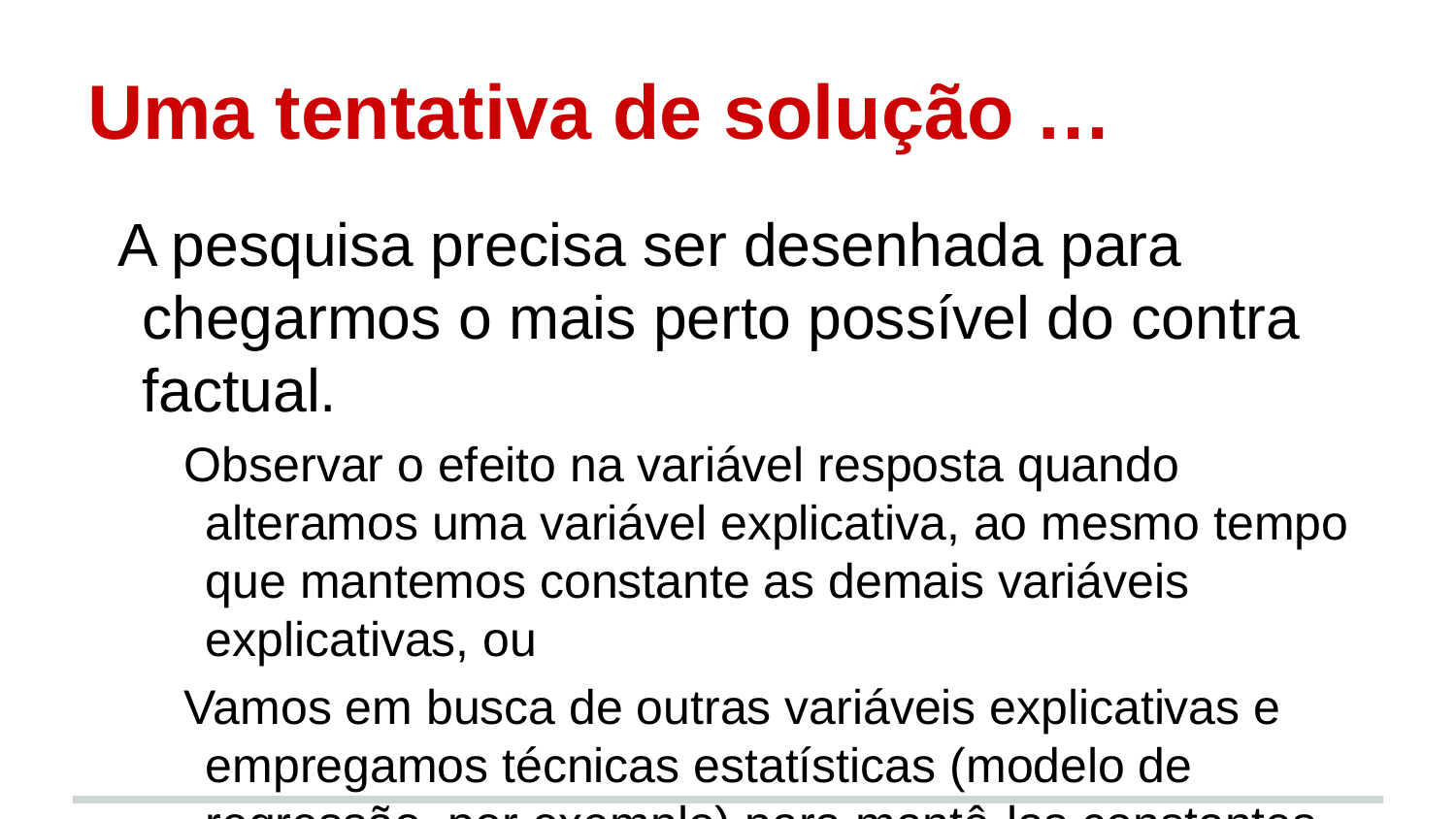

# Uma tentativa de solução …
A pesquisa precisa ser desenhada para chegarmos o mais perto possível do contra factual.
Observar o efeito na variável resposta quando alteramos uma variável explicativa, ao mesmo tempo que mantemos constante as demais variáveis explicativas, ou
Vamos em busca de outras variáveis explicativas e empregamos técnicas estatísticas (modelo de regressão, por exemplo) para mantê-las constantes.